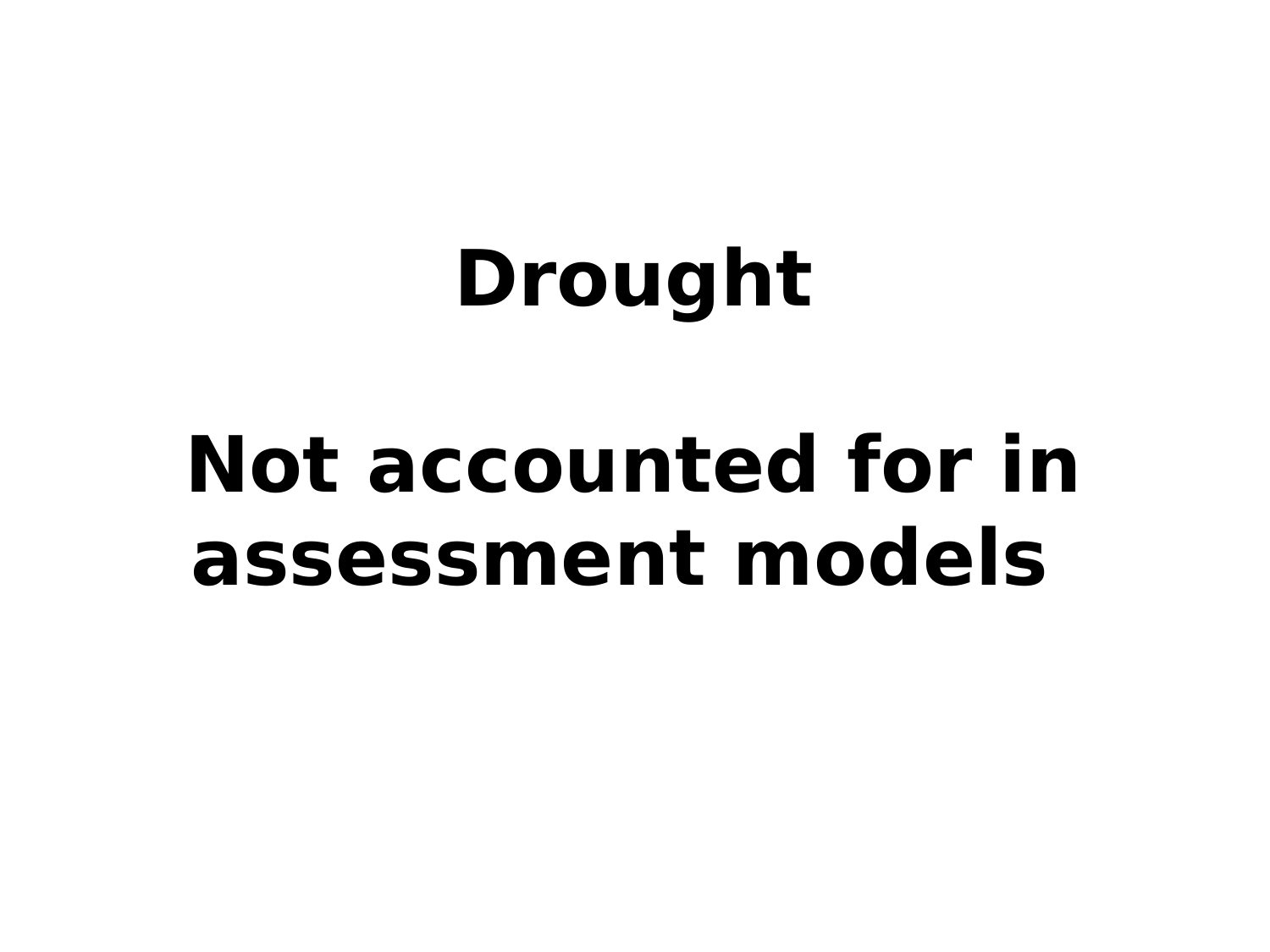

Drought

Not accounted for in assessment models